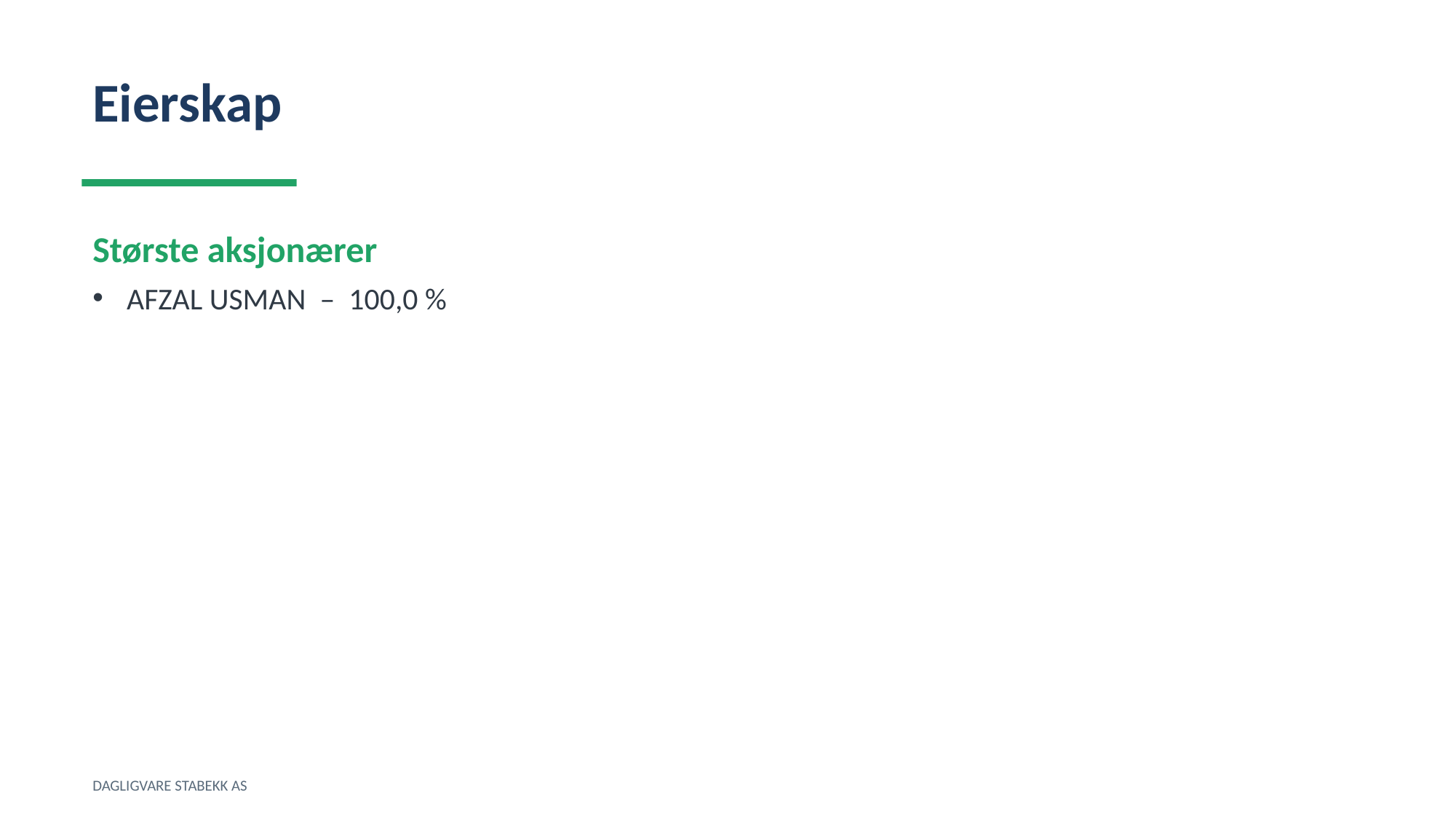

Eierskap

Største aksjonærer
AFZAL USMAN  –  100,0 %
DAGLIGVARE STABEKK AS